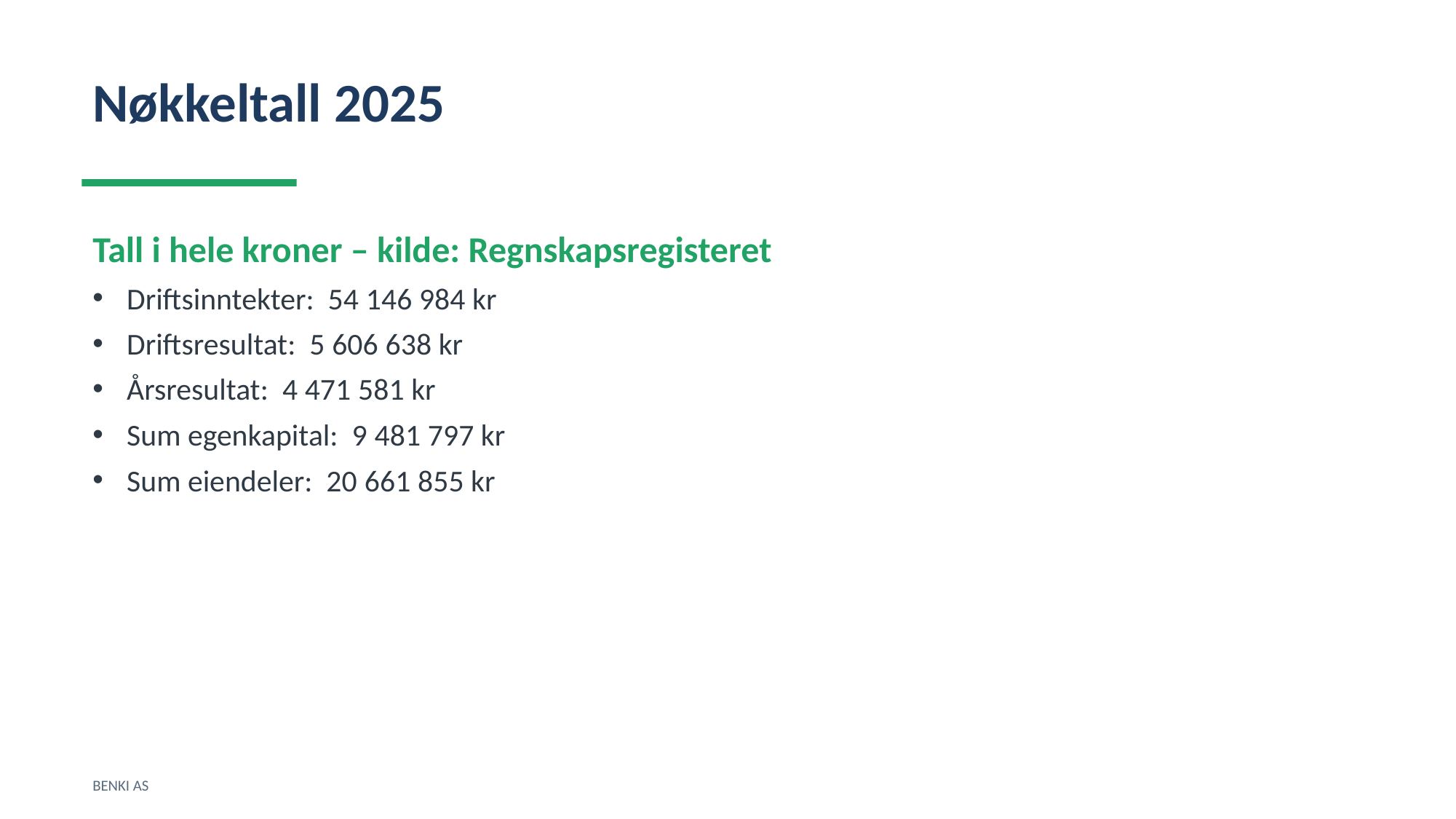

Nøkkeltall 2025

Tall i hele kroner – kilde: Regnskapsregisteret
Driftsinntekter:  54 146 984 kr
Driftsresultat:  5 606 638 kr
Årsresultat:  4 471 581 kr
Sum egenkapital:  9 481 797 kr
Sum eiendeler:  20 661 855 kr
BENKI AS